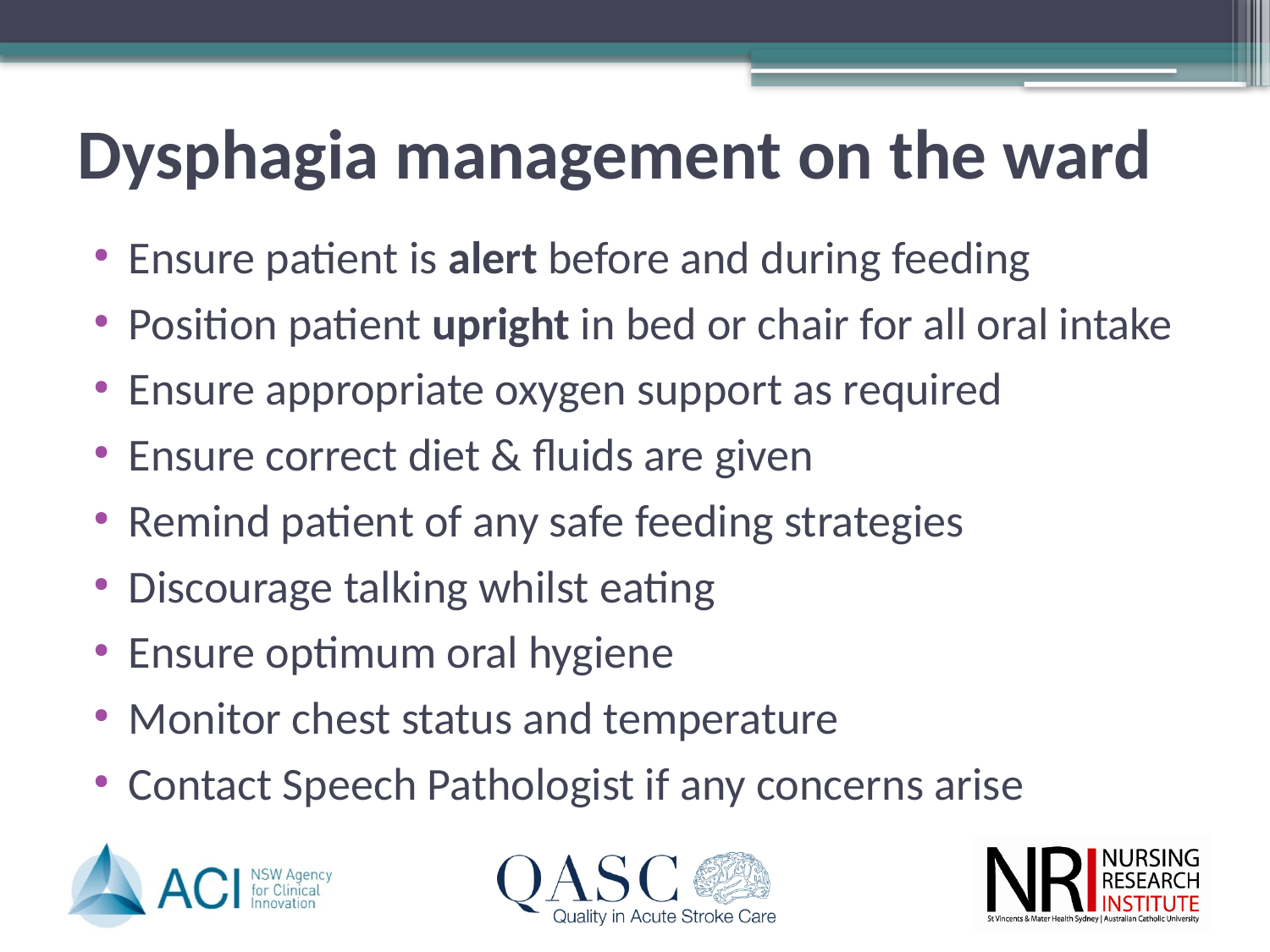

# Dysphagia management on the ward
Ensure patient is alert before and during feeding
Position patient upright in bed or chair for all oral intake
Ensure appropriate oxygen support as required
Ensure correct diet & fluids are given
Remind patient of any safe feeding strategies
Discourage talking whilst eating
Ensure optimum oral hygiene
Monitor chest status and temperature
Contact Speech Pathologist if any concerns arise